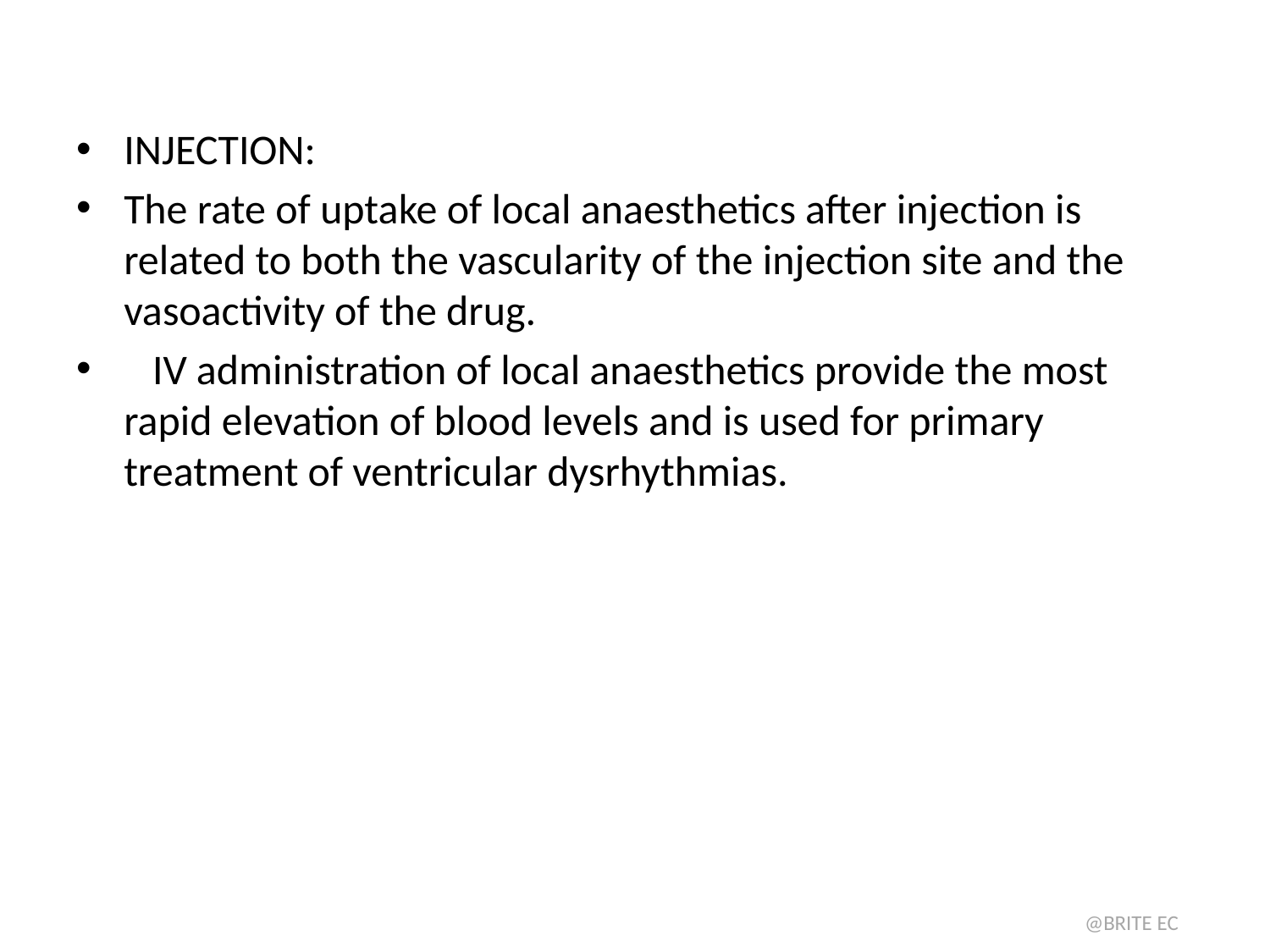

INJECTION:
The rate of uptake of local anaesthetics after injection is related to both the vascularity of the injection site and the vasoactivity of the drug.
   IV administration of local anaesthetics provide the most rapid elevation of blood levels and is used for primary treatment of ventricular dysrhythmias.